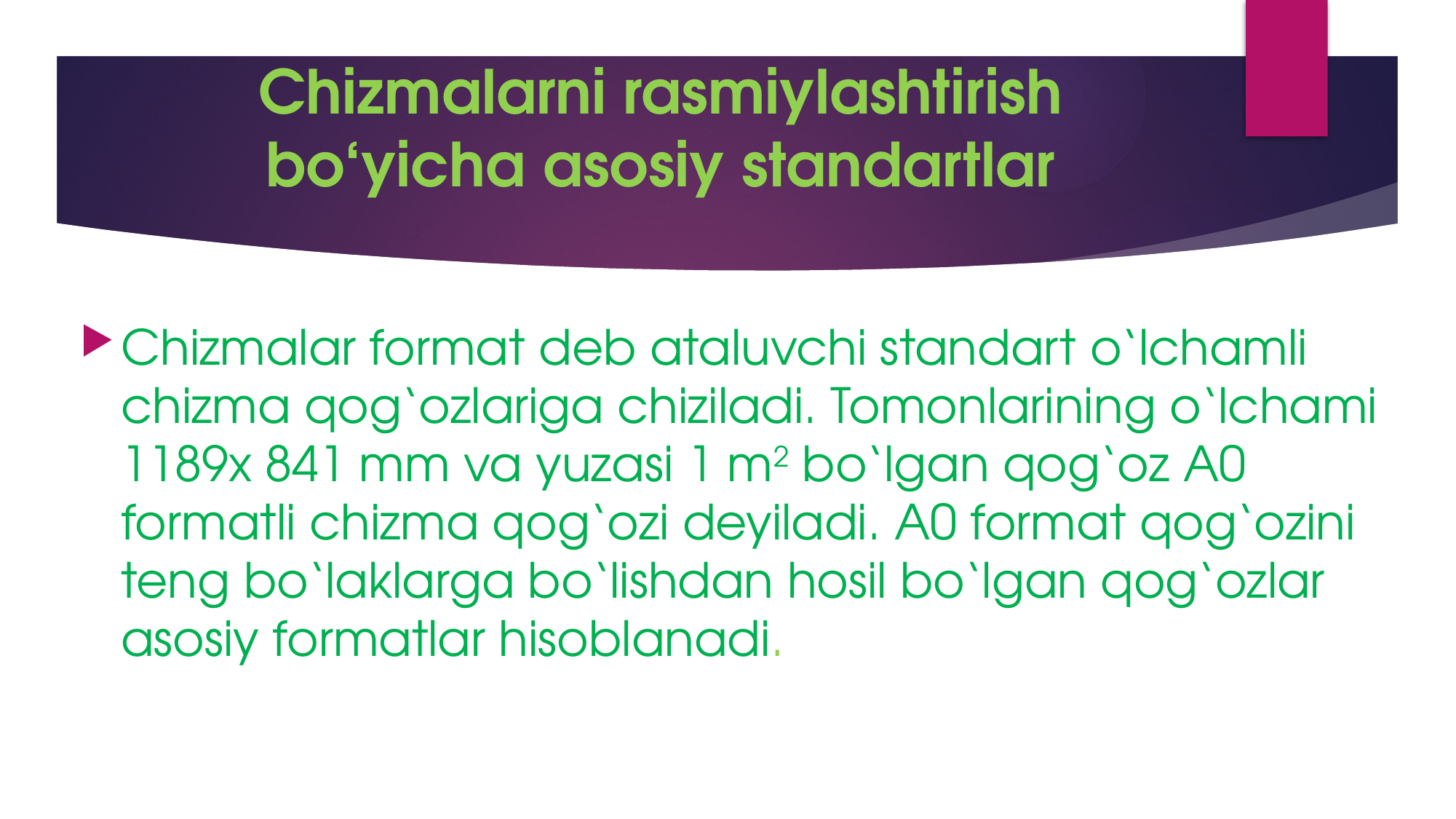

# Chizmalarni rasmiylashtirish bo‘yicha asosiy standartlar
Chizmalar format deb ataluvchi standart o‘lchamli chizma qog‘ozlariga chiziladi. Tomonlarining o‘lchami 1189x 841 mm va yuzasi 1 m2 bo‘lgan qog‘oz A0 formatli chizma qog‘ozi deyiladi. A0 format qog‘ozini teng bo‘laklarga bo‘lishdan hosil bo‘lgan qog‘ozlar asosiy formatlar hisoblanadi.